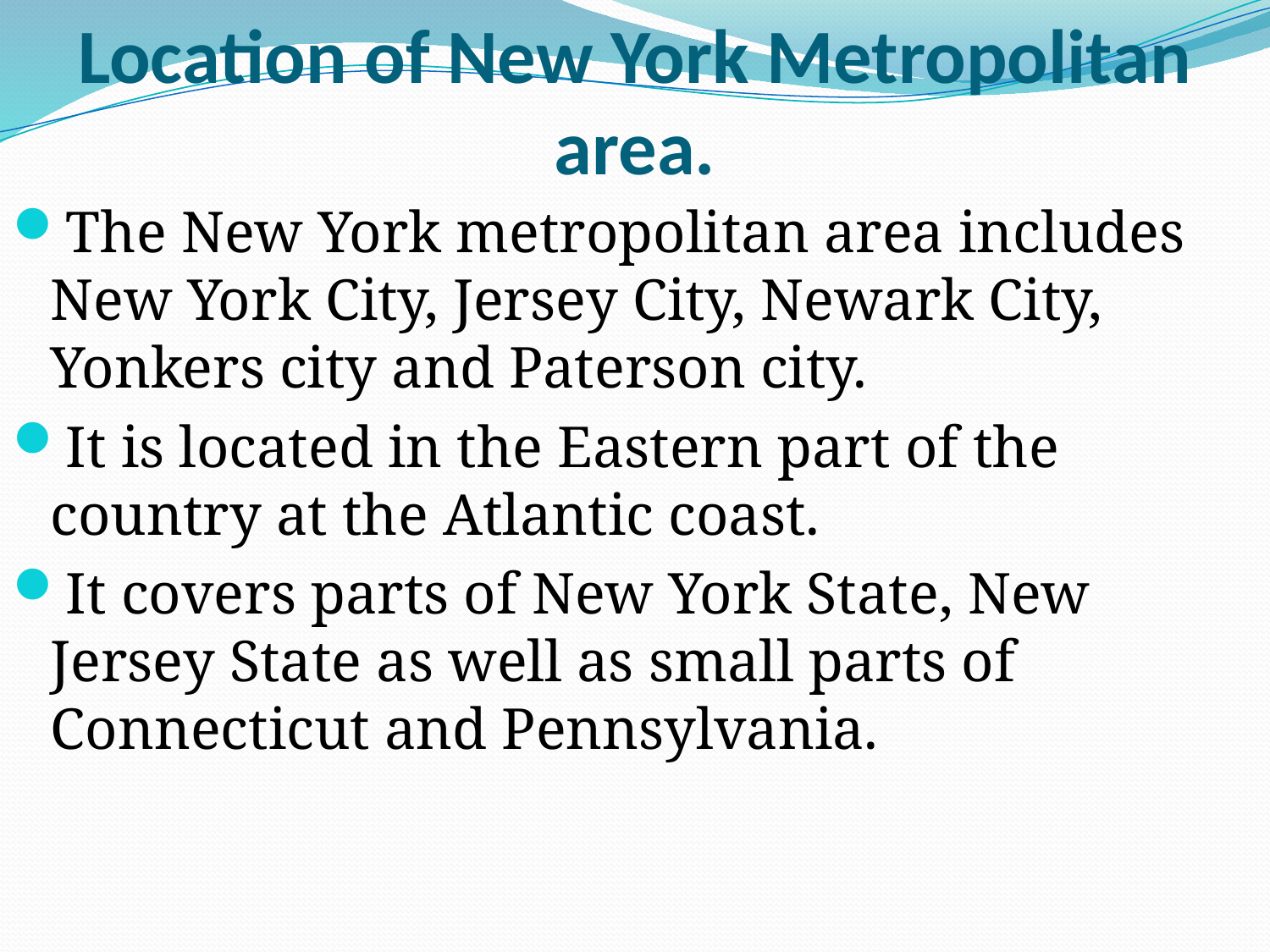

# Location of New York Metropolitan area.
The New York metropolitan area includes New York City, Jersey City, Newark City, Yonkers city and Paterson city.
It is located in the Eastern part of the country at the Atlantic coast.
It covers parts of New York State, New Jersey State as well as small parts of Connecticut and Pennsylvania.